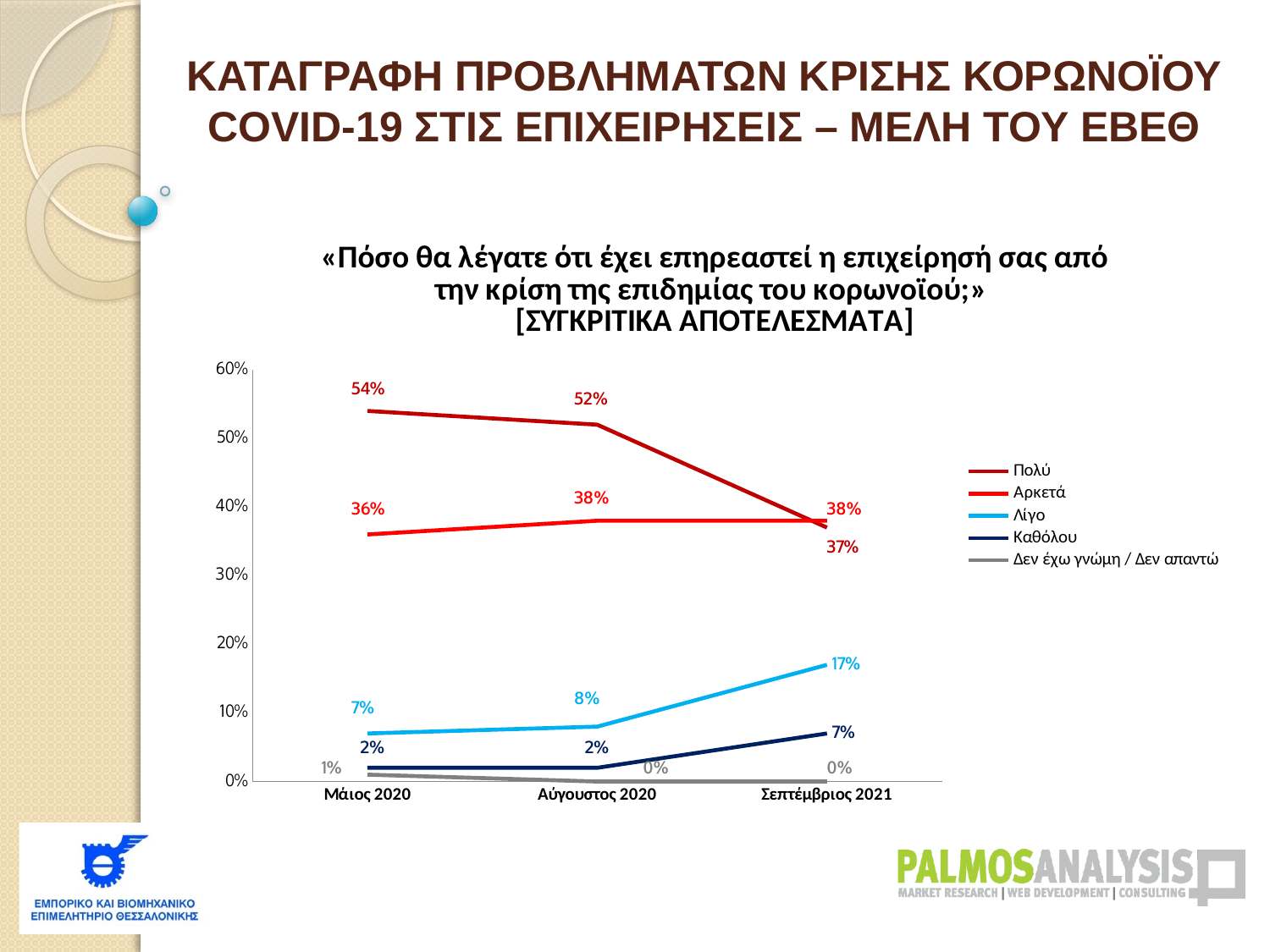

ΚΑΤΑΓΡΑΦΗ ΠΡΟΒΛΗΜΑΤΩΝ ΚΡΙΣΗΣ ΚΟΡΩΝΟΪΟΥ COVID-19 ΣΤΙΣ ΕΠΙΧΕΙΡΗΣΕΙΣ – ΜΕΛΗ ΤΟΥ ΕΒΕΘ

### Chart: «Πόσο θα λέγατε ότι έχει επηρεαστεί η επιχείρησή σας από την κρίση της επιδημίας του κορωνοϊού;»
[ΣΥΓΚΡΙΤΙΚΑ ΑΠΟΤΕΛΕΣΜΑΤΑ]

| Category | Πολύ | Αρκετά | Λίγο | Καθόλου | Δεν έχω γνώμη / Δεν απαντώ |
|---|---|---|---|---|---|
| Μάιος 2020 | 0.54 | 0.36000000000000004 | 0.07000000000000002 | 0.020000000000000004 | 0.010000000000000002 |
| Αύγουστος 2020 | 0.52 | 0.38000000000000006 | 0.08000000000000002 | 0.020000000000000004 | 0.0 |
| Σεπτέμβριος 2021 | 0.37000000000000005 | 0.38000000000000006 | 0.17 | 0.07000000000000002 | 0.0 |